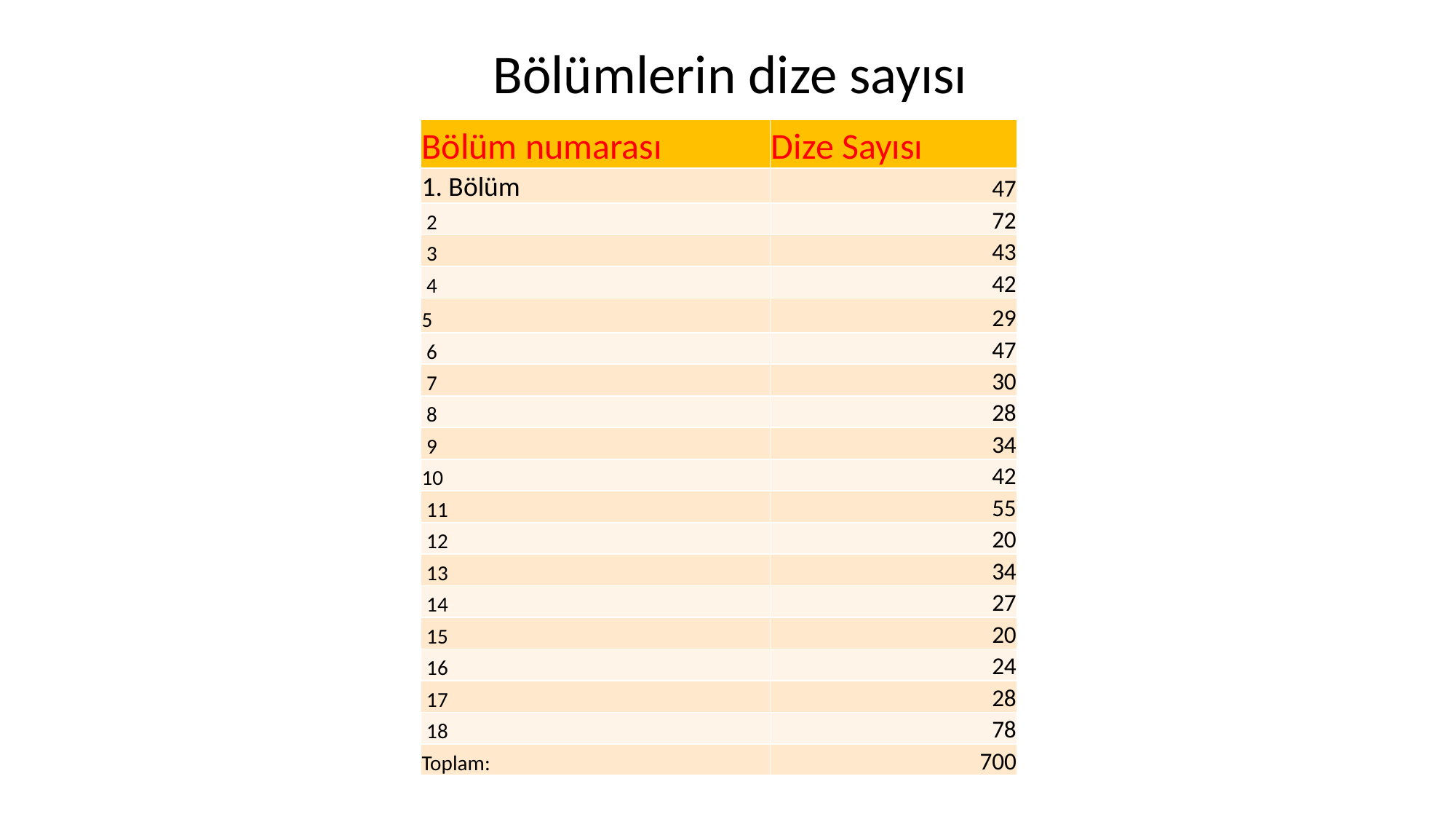

# Bölümlerin dize sayısı
| Bölüm numarası | Dize Sayısı |
| --- | --- |
| 1. Bölüm | 47 |
| 2 | 72 |
| 3 | 43 |
| 4 | 42 |
| 5 | 29 |
| 6 | 47 |
| 7 | 30 |
| 8 | 28 |
| 9 | 34 |
| 10 | 42 |
| 11 | 55 |
| 12 | 20 |
| 13 | 34 |
| 14 | 27 |
| 15 | 20 |
| 16 | 24 |
| 17 | 28 |
| 18 | 78 |
| Toplam: | 700 |